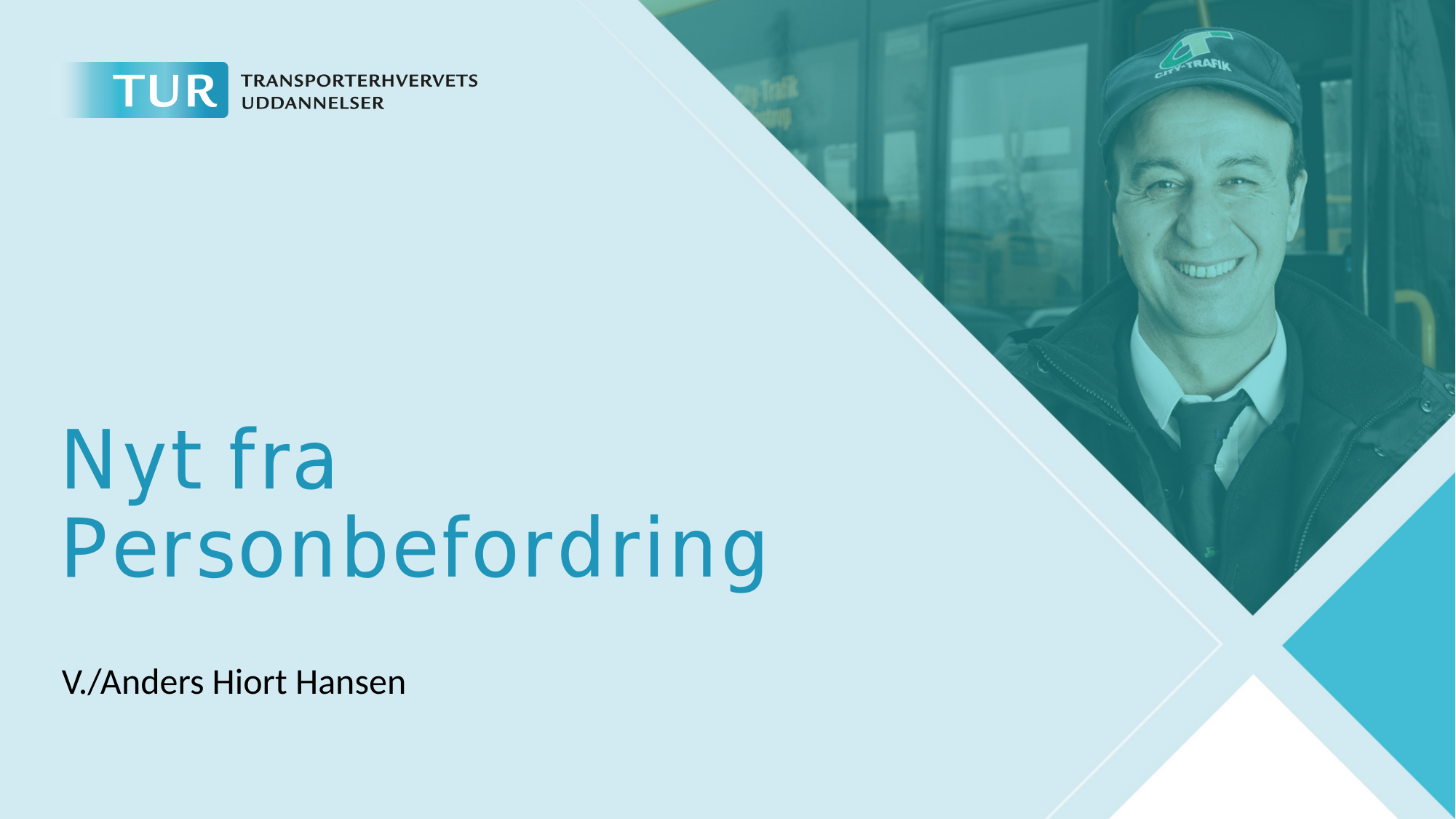

# Nyt fra Personbefordring
V./Anders Hiort Hansen